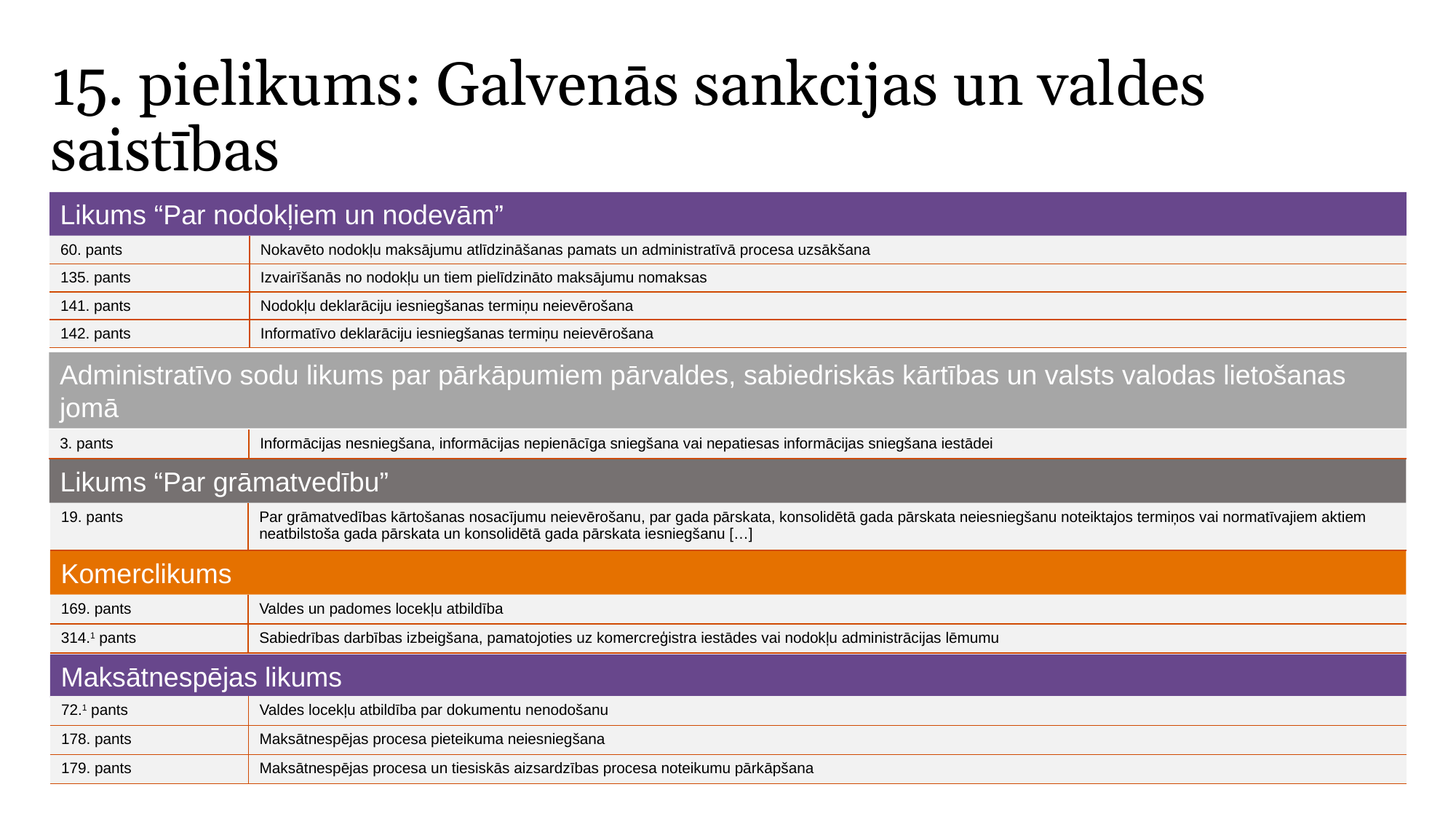

# 15. pielikums: Galvenās sankcijas un valdes saistības

Likums “Par nodokļiem un nodevām”
| 60. pants | Nokavēto nodokļu maksājumu atlīdzināšanas pamats un administratīvā procesa uzsākšana |
| --- | --- |
| 135. pants | Izvairīšanās no nodokļu un tiem pielīdzināto maksājumu nomaksas |
| 141. pants | Nodokļu deklarāciju iesniegšanas termiņu neievērošana |
| 142. pants | Informatīvo deklarāciju iesniegšanas termiņu neievērošana |
Administratīvo sodu likums par pārkāpumiem pārvaldes, sabiedriskās kārtības un valsts valodas lietošanas jomā
| 3. pants | Informācijas nesniegšana, informācijas nepienācīga sniegšana vai nepatiesas informācijas sniegšana iestādei |
| --- | --- |
Likums “Par grāmatvedību”
| 19. pants | Par grāmatvedības kārtošanas nosacījumu neievērošanu, par gada pārskata, konsolidētā gada pārskata neiesniegšanu noteiktajos termiņos vai normatīvajiem aktiem neatbilstoša gada pārskata un konsolidētā gada pārskata iesniegšanu […] |
| --- | --- |
Komerclikums
| 169. pants | Valdes un padomes locekļu atbildība |
| --- | --- |
| 314.1 pants | Sabiedrības darbības izbeigšana, pamatojoties uz komercreģistra iestādes vai nodokļu administrācijas lēmumu |
Maksātnespējas likums
| 72.1 pants | Valdes locekļu atbildība par dokumentu nenodošanu |
| --- | --- |
| 178. pants | Maksātnespējas procesa pieteikuma neiesniegšana |
| 179. pants | Maksātnespējas procesa un tiesiskās aizsardzības procesa noteikumu pārkāpšana |